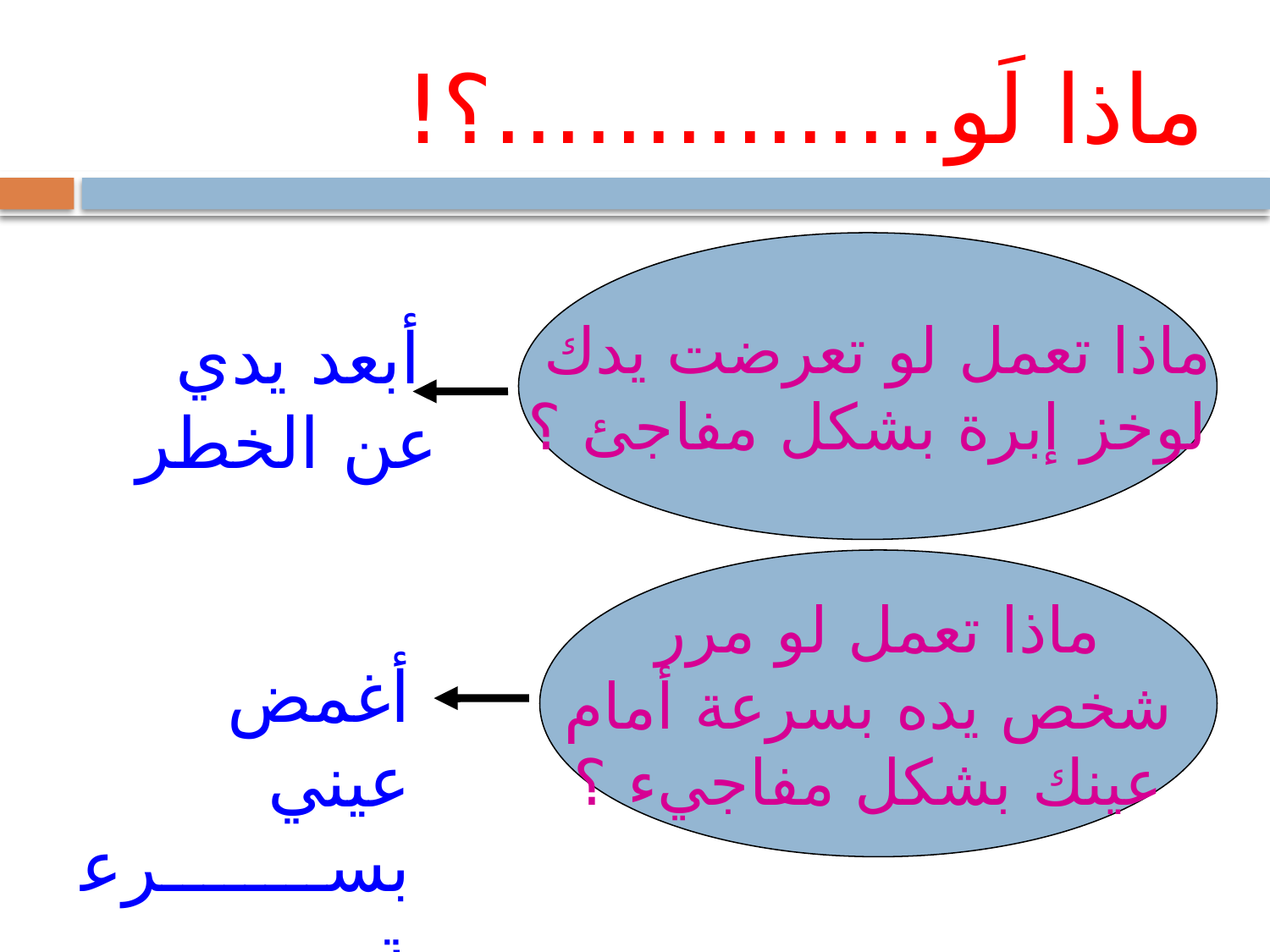

ماذا لَو...............؟!
ماذا تعمل لو تعرضت يدك
لوخز إبرة بشكل مفاجئ ؟
أبعد يدي
عن الخطر

ماذا تعمل لو مرر
 شخص يده بسرعة أمام
 عينك بشكل مفاجيء ؟
أغمض عيني بســــــــرعة